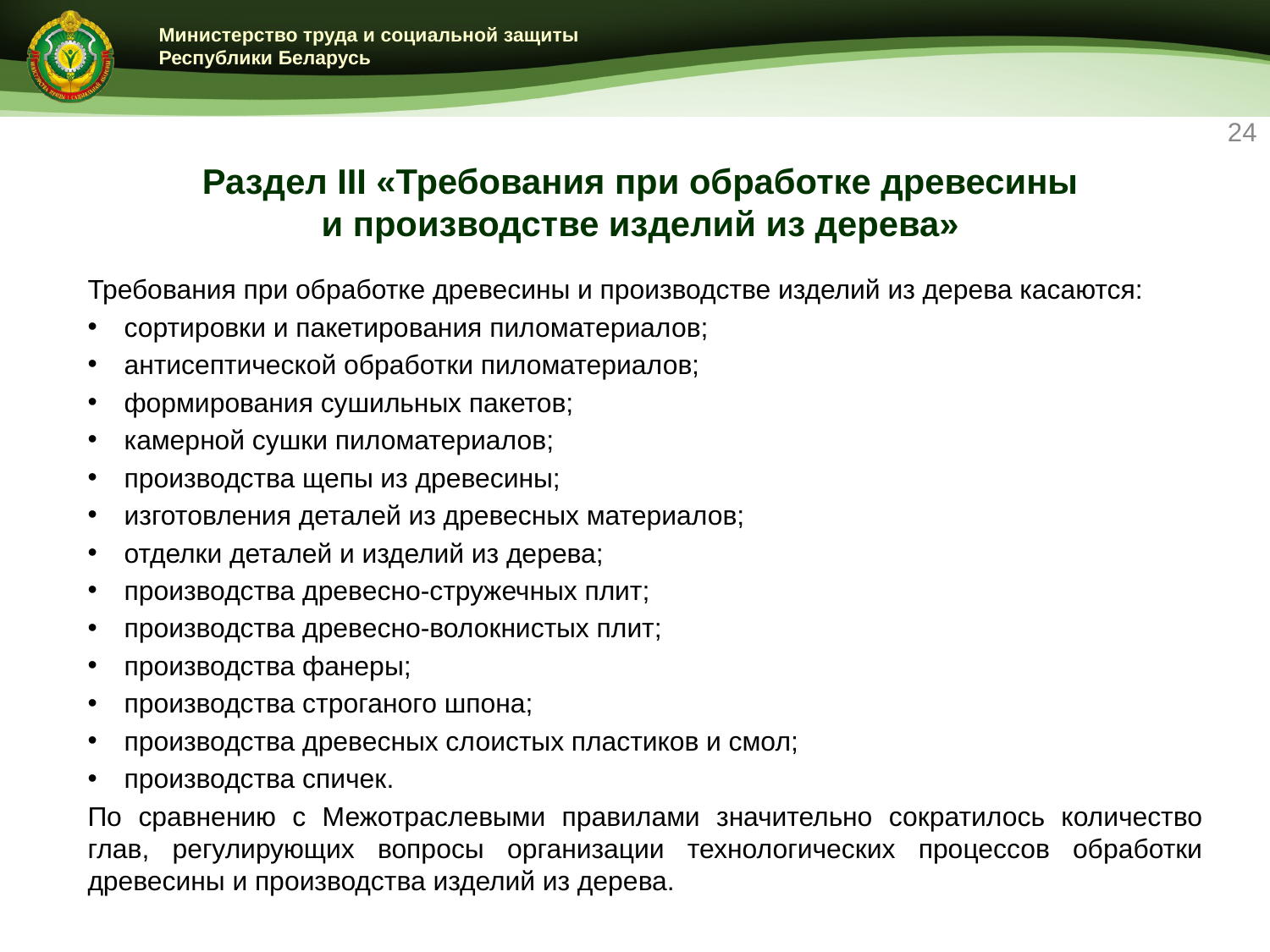

24
# Раздел III «Требования при обработке древесины и производстве изделий из дерева»
Требования при обработке древесины и производстве изделий из дерева касаются:
сортировки и пакетирования пиломатериалов;
антисептической обработки пиломатериалов;
формирования сушильных пакетов;
камерной сушки пиломатериалов;
производства щепы из древесины;
изготовления деталей из древесных материалов;
отделки деталей и изделий из дерева;
производства древесно-стружечных плит;
производства древесно-волокнистых плит;
производства фанеры;
производства строганого шпона;
производства древесных слоистых пластиков и смол;
производства спичек.
По сравнению с Межотраслевыми правилами значительно сократилось количество глав, регулирующих вопросы организации технологических процессов обработки древесины и производства изделий из дерева.